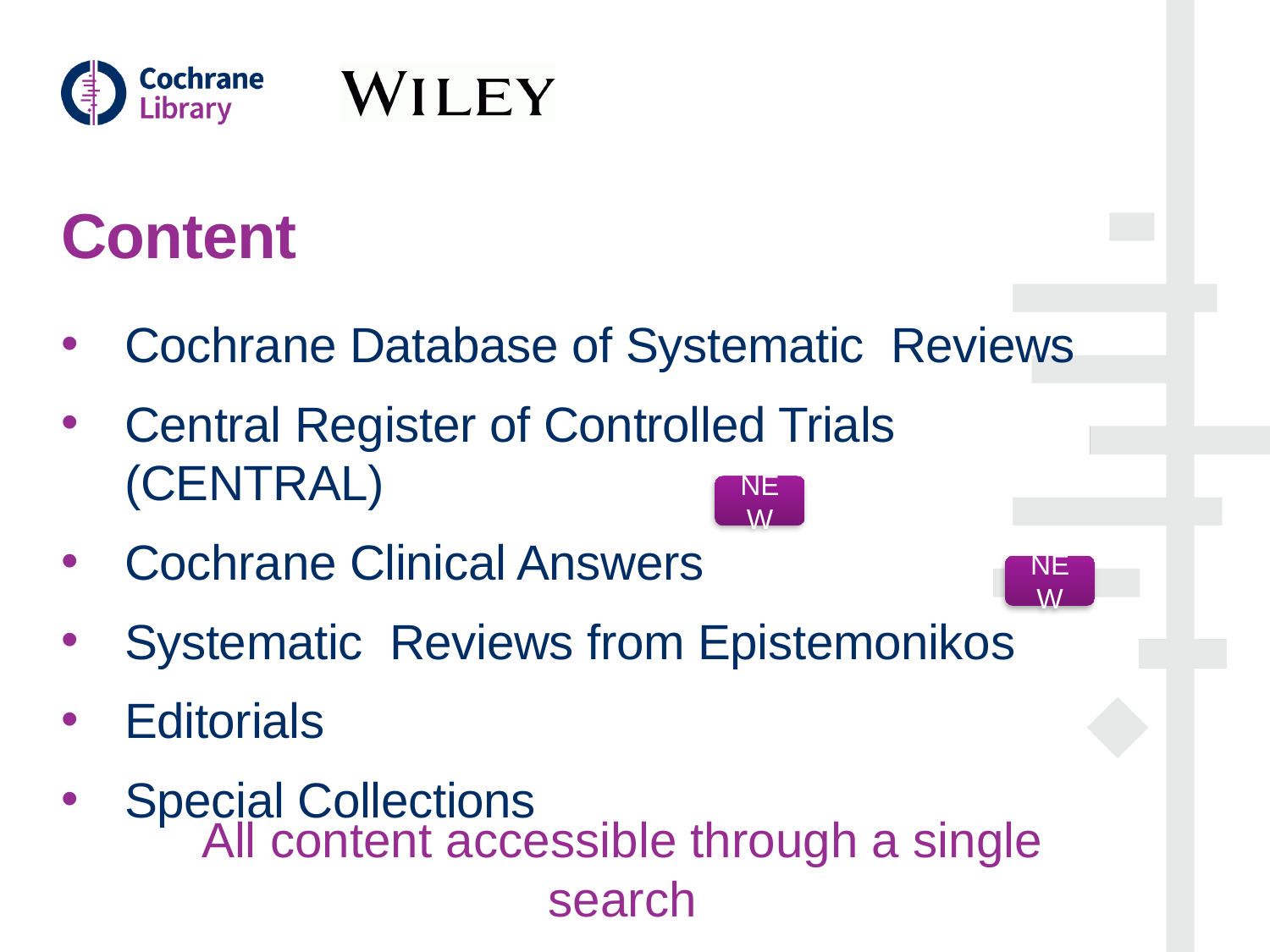

# Content
Cochrane Database of Systematic  Reviews
Central Register of Controlled Trials (CENTRAL)
Cochrane Clinical Answers
Systematic  Reviews from Epistemonikos
Editorials
Special Collections
NEW
NEW
All content accessible through a single search